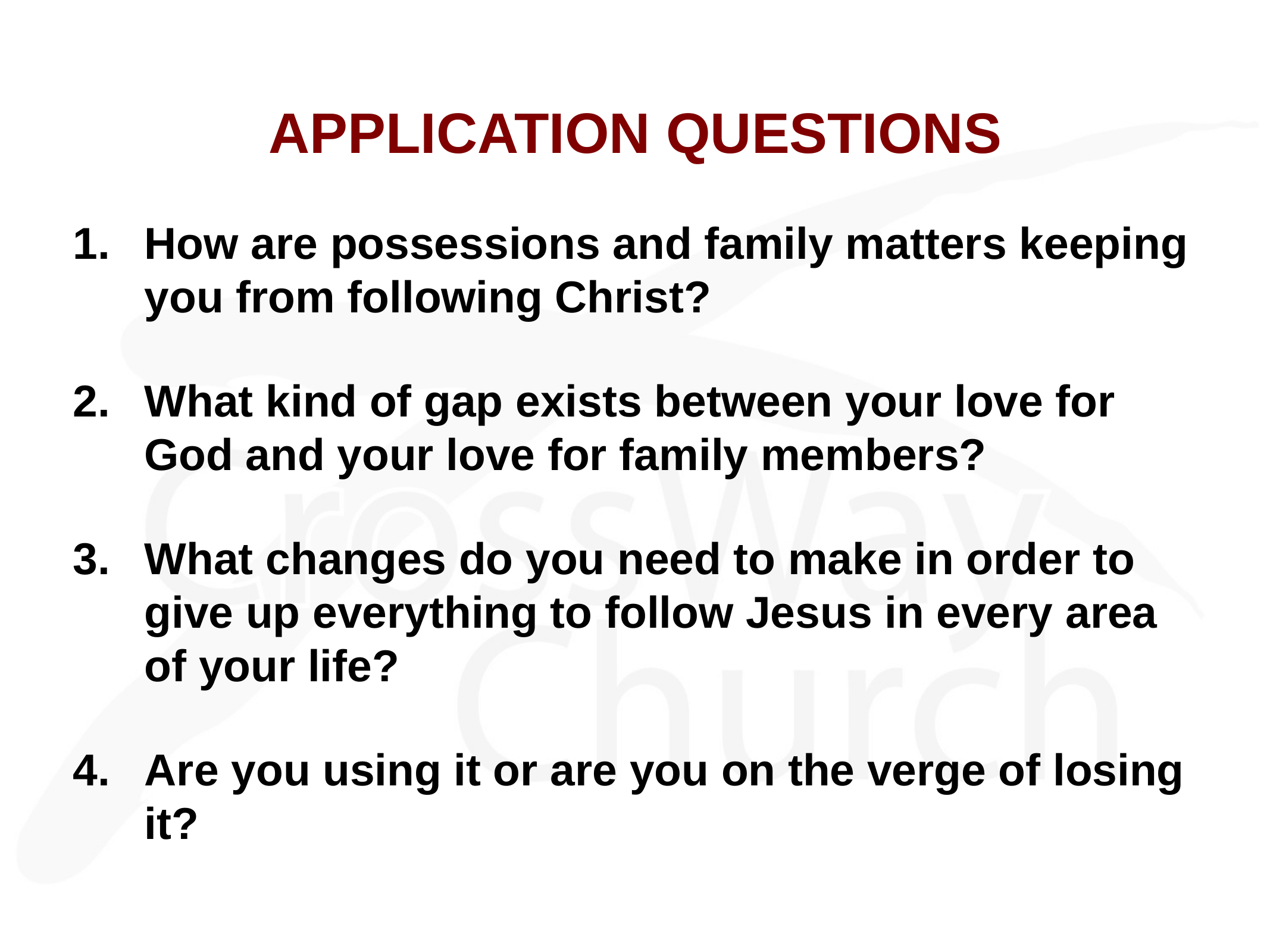

# APPLICATION QUESTIONS
How are possessions and family matters keeping you from following Christ?

What kind of gap exists between your love for God and your love for family members?

What changes do you need to make in order to give up everything to follow Jesus in every area of your life?

Are you using it or are you on the verge of losing it?